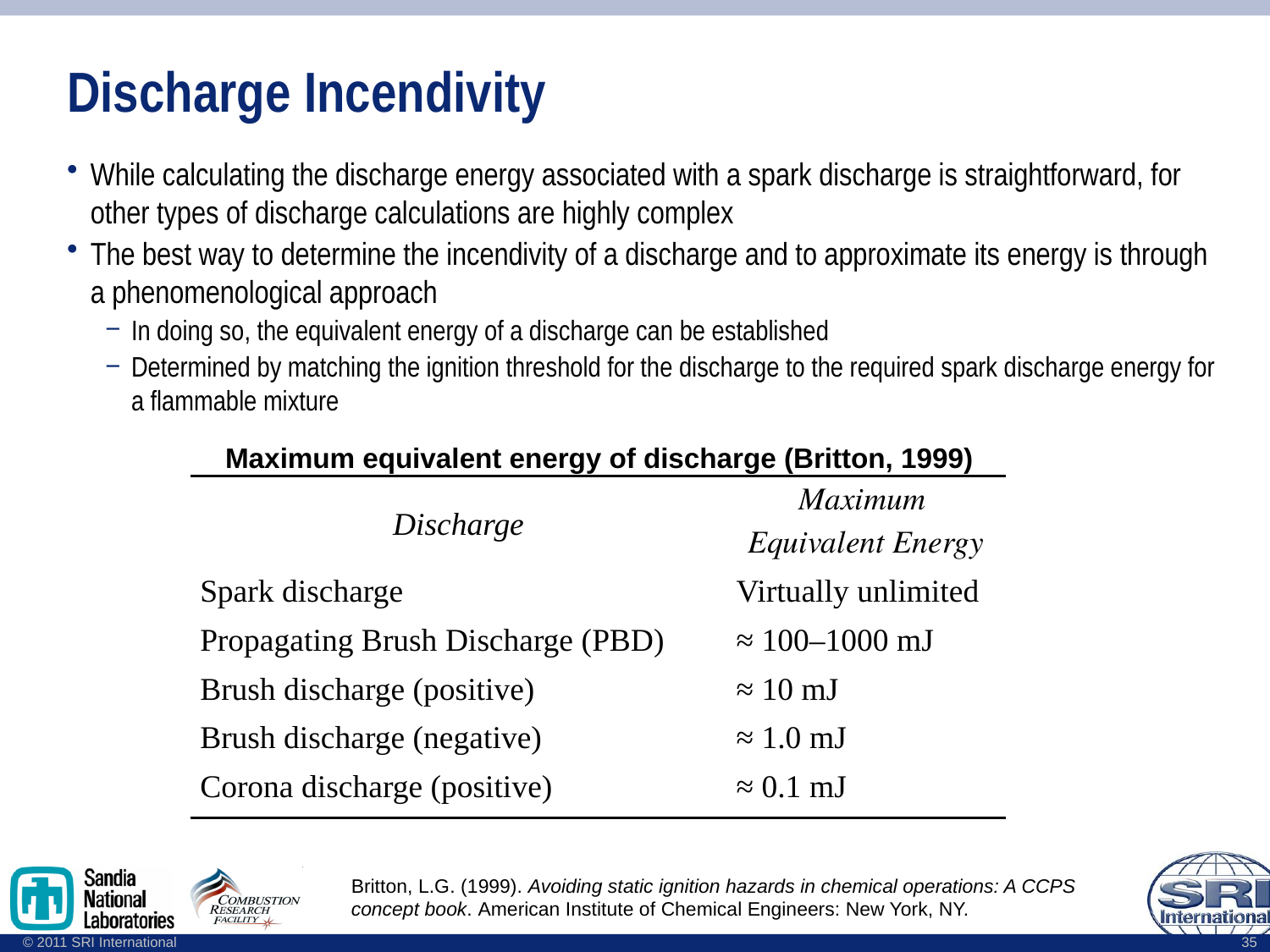

# Discharge Incendivity
While calculating the discharge energy associated with a spark discharge is straightforward, for other types of discharge calculations are highly complex
The best way to determine the incendivity of a discharge and to approximate its energy is through a phenomenological approach
In doing so, the equivalent energy of a discharge can be established
Determined by matching the ignition threshold for the discharge to the required spark discharge energy for a flammable mixture
 Maximum equivalent energy of discharge (Britton, 1999)

| Discharge | Maximum Equivalent Energy |
| --- | --- |
| Spark discharge | Virtually unlimited |
| Propagating Brush Discharge (PBD) | ≈ 100–1000 mJ |
| Brush discharge (positive) | ≈ 10 mJ |
| Brush discharge (negative) | ≈ 1.0 mJ |
| Corona discharge (positive) | ≈ 0.1 mJ |
Britton, L.G. (1999). Avoiding static ignition hazards in chemical operations: A CCPS concept book. American Institute of Chemical Engineers: New York, NY.
35